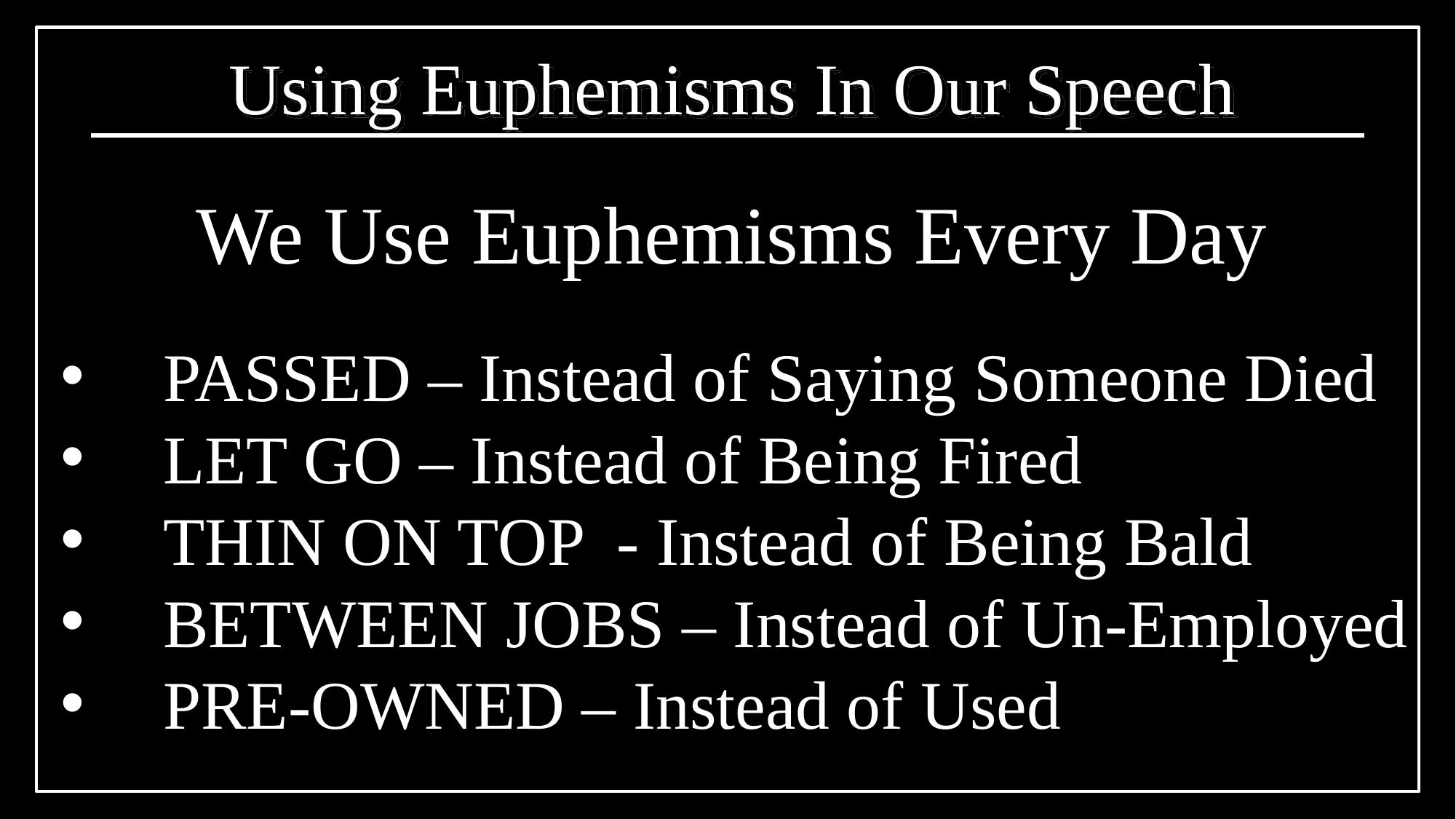

Using Euphemisms In Our Speech
# We Use Euphemisms Every Day
PASSED – Instead of Saying Someone Died
LET GO – Instead of Being Fired
THIN ON TOP  - Instead of Being Bald
BETWEEN JOBS – Instead of Un-Employed
PRE-OWNED – Instead of Used